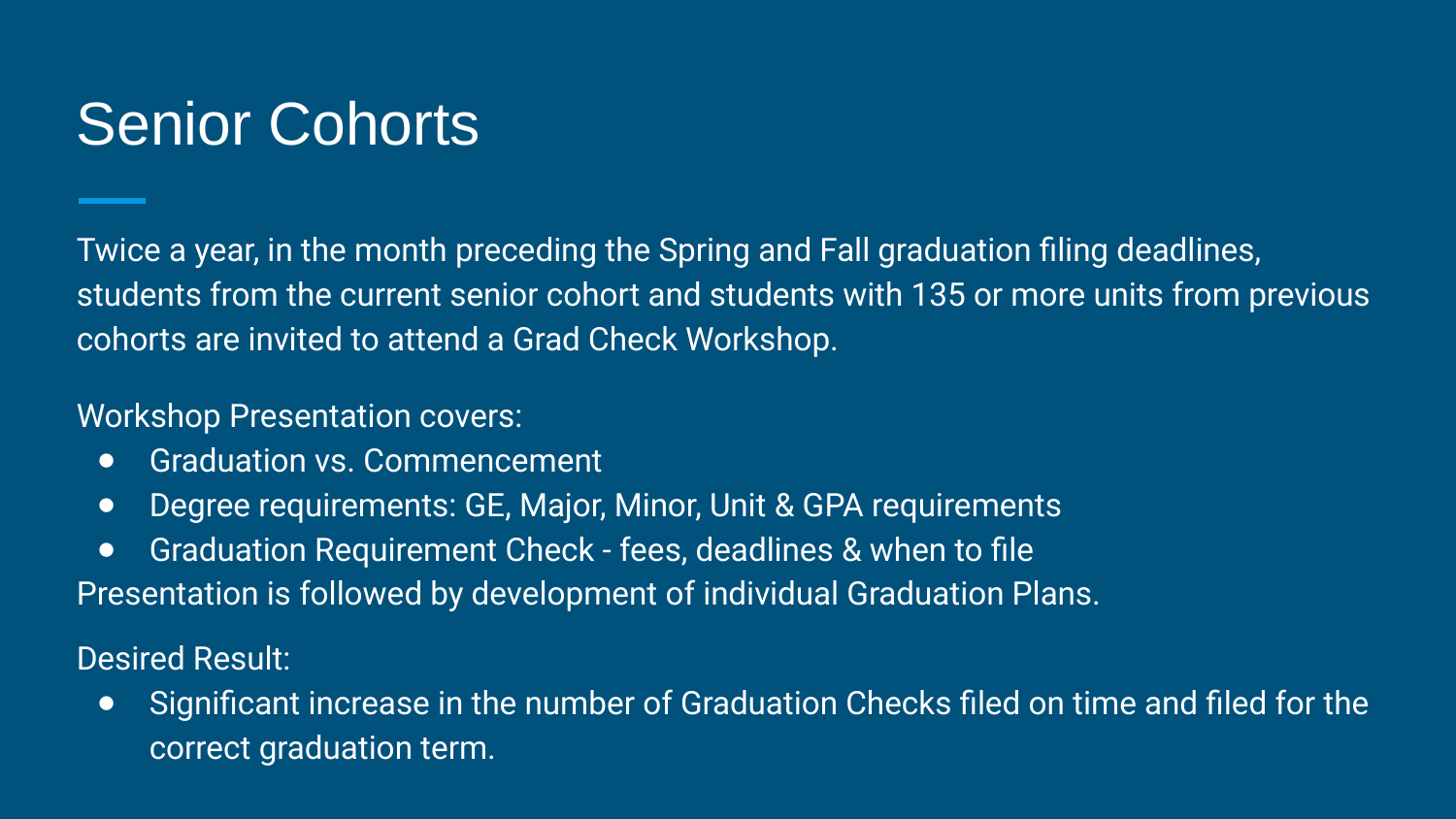

# Senior Cohorts
Twice a year, in the month preceding the Spring and Fall graduation filing deadlines, students from the current senior cohort and students with 135 or more units from previous cohorts are invited to attend a Grad Check Workshop.
Workshop Presentation covers:
Graduation vs. Commencement
Degree requirements: GE, Major, Minor, Unit & GPA requirements
Graduation Requirement Check - fees, deadlines & when to file
Presentation is followed by development of individual Graduation Plans.
Desired Result:
Significant increase in the number of Graduation Checks filed on time and filed for the correct graduation term.